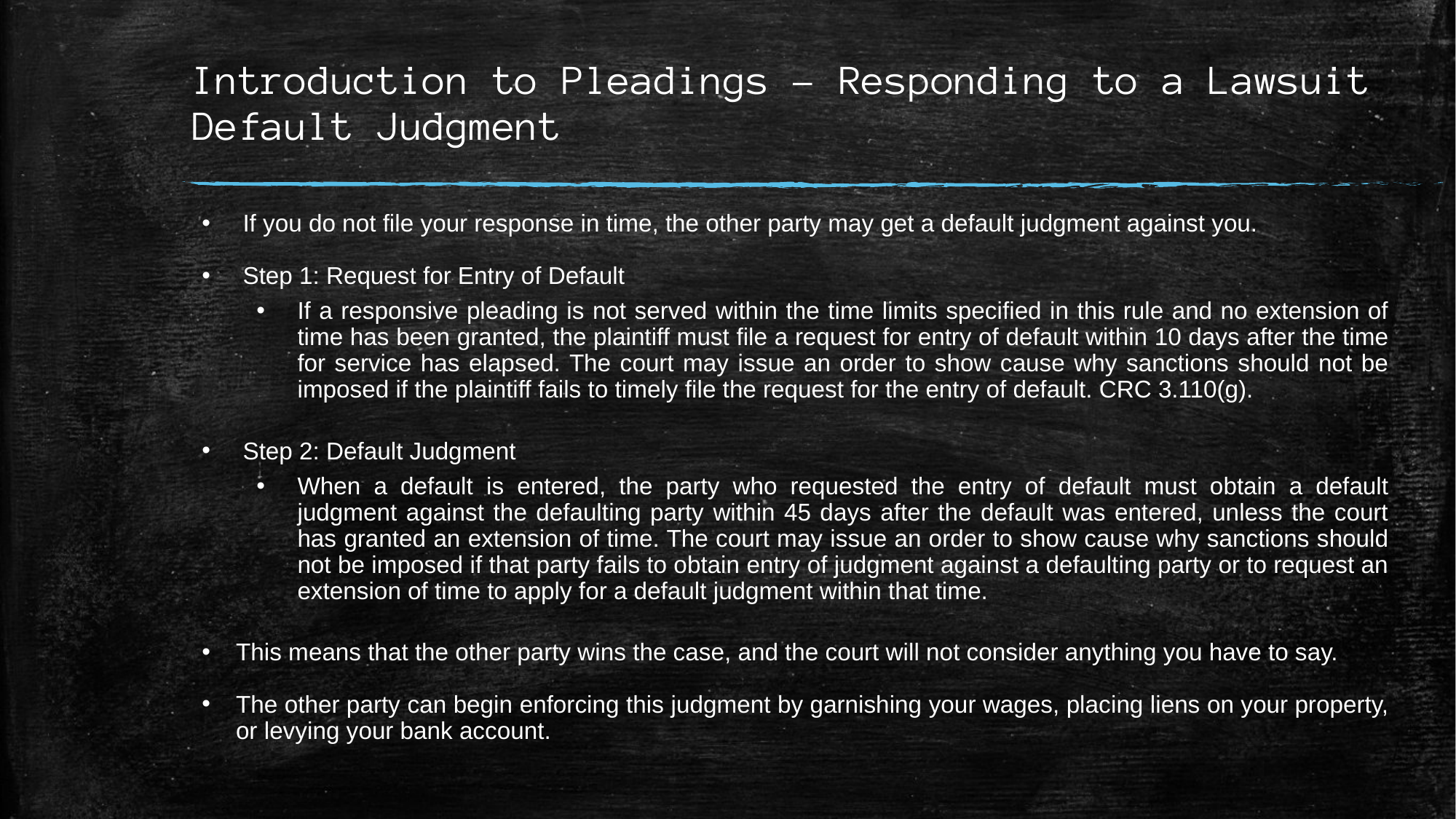

# Introduction to Pleadings – Responding to a Lawsuit Default Judgment
If you do not file your response in time, the other party may get a default judgment against you.

Step 1: Request for Entry of Default
If a responsive pleading is not served within the time limits specified in this rule and no extension of time has been granted, the plaintiff must file a request for entry of default within 10 days after the time for service has elapsed. The court may issue an order to show cause why sanctions should not be imposed if the plaintiff fails to timely file the request for the entry of default. CRC 3.110(g).

Step 2: Default Judgment
When a default is entered, the party who requested the entry of default must obtain a default judgment against the defaulting party within 45 days after the default was entered, unless the court has granted an extension of time. The court may issue an order to show cause why sanctions should not be imposed if that party fails to obtain entry of judgment against a defaulting party or to request an extension of time to apply for a default judgment within that time.

This means that the other party wins the case, and the court will not consider anything you have to say.

The other party can begin enforcing this judgment by garnishing your wages, placing liens on your property, or levying your bank account.